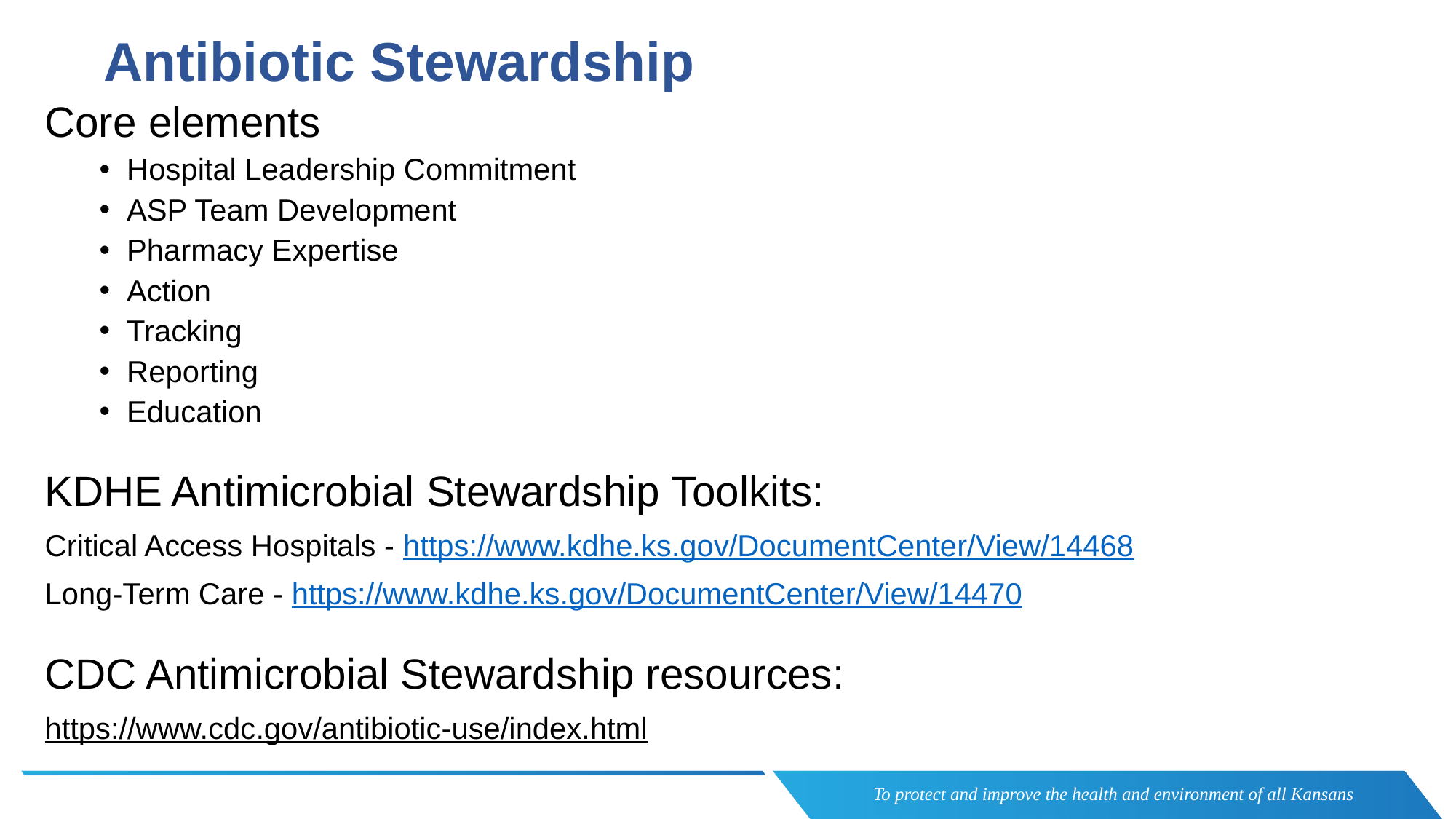

Antibiotic Stewardship
Core elements
Hospital Leadership Commitment
ASP Team Development
Pharmacy Expertise
Action
Tracking
Reporting
Education

KDHE Antimicrobial Stewardship Toolkits:
Critical Access Hospitals - https://www.kdhe.ks.gov/DocumentCenter/View/14468
Long-Term Care - https://www.kdhe.ks.gov/DocumentCenter/View/14470

CDC Antimicrobial Stewardship resources:
https://www.cdc.gov/antibiotic-use/index.html